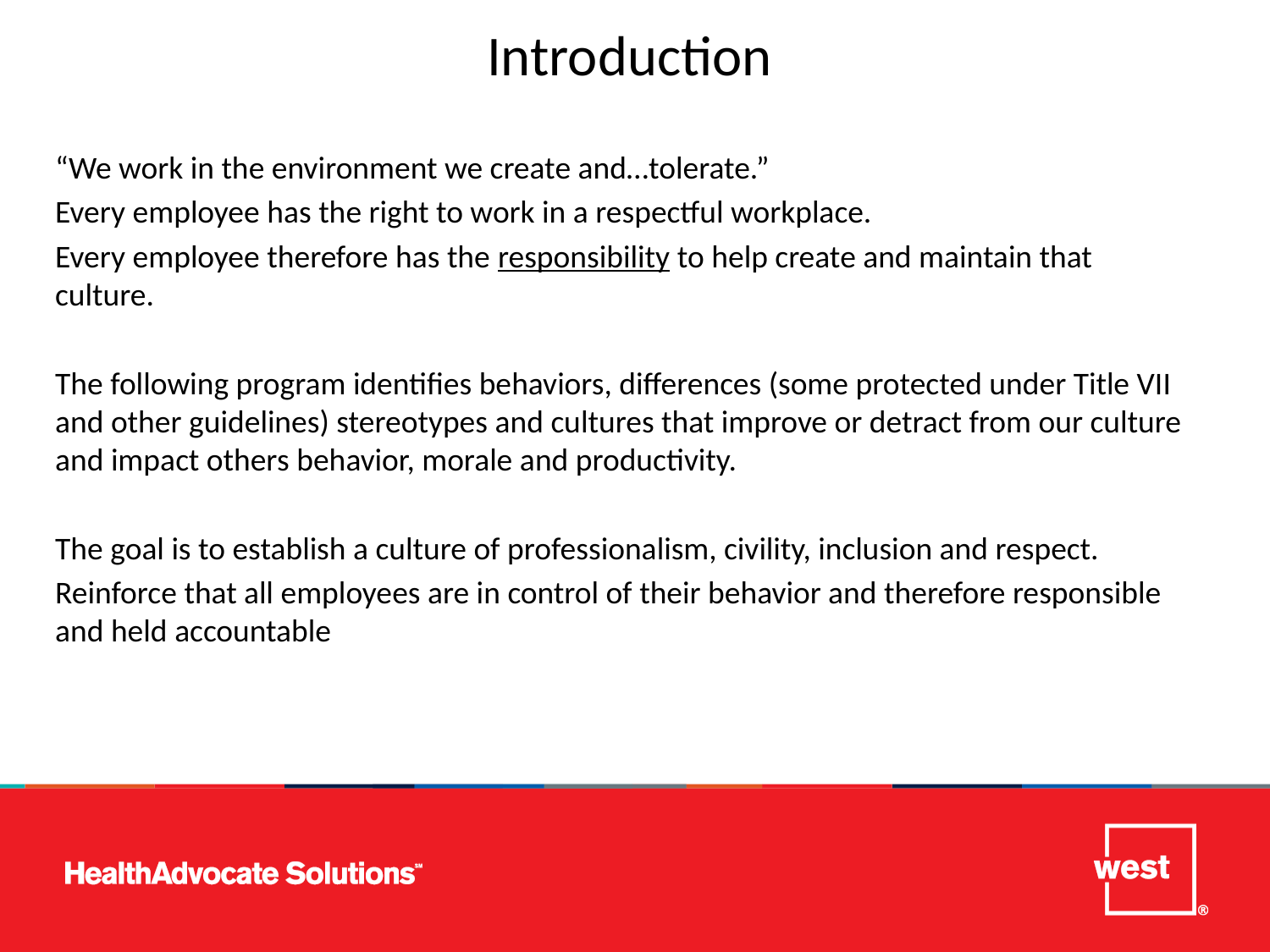

Introduction
“We work in the environment we create and…tolerate.”
Every employee has the right to work in a respectful workplace.
Every employee therefore has the responsibility to help create and maintain that culture.

The following program identifies behaviors, differences (some protected under Title VII and other guidelines) stereotypes and cultures that improve or detract from our culture and impact others behavior, morale and productivity.

The goal is to establish a culture of professionalism, civility, inclusion and respect.
Reinforce that all employees are in control of their behavior and therefore responsible and held accountable